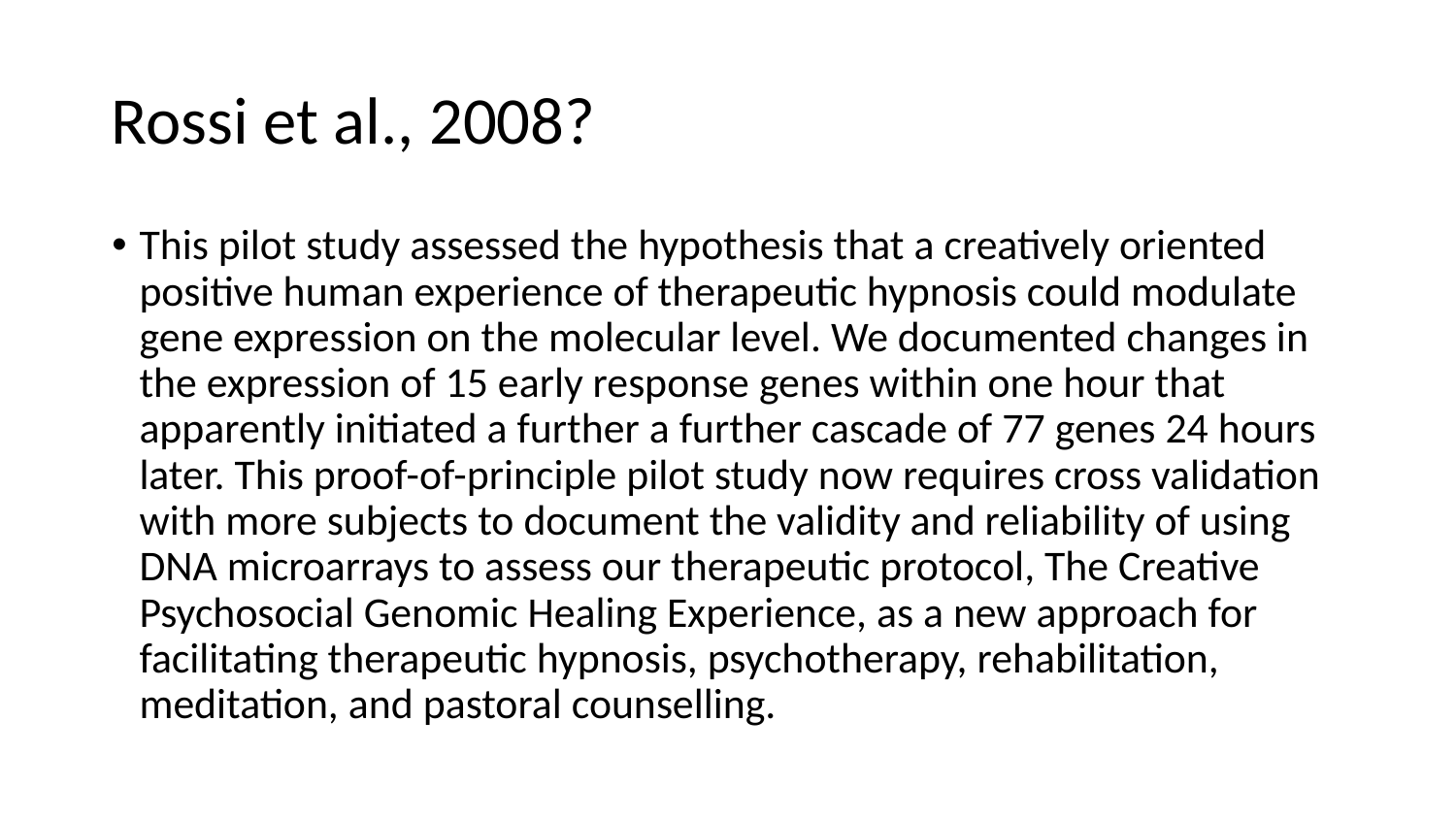

# Rossi et al., 2008?
This pilot study assessed the hypothesis that a creatively oriented positive human experience of therapeutic hypnosis could modulate gene expression on the molecular level. We documented changes in the expression of 15 early response genes within one hour that apparently initiated a further a further cascade of 77 genes 24 hours later. This proof-of-principle pilot study now requires cross validation with more subjects to document the validity and reliability of using DNA microarrays to assess our therapeutic protocol, The Creative Psychosocial Genomic Healing Experience, as a new approach for facilitating therapeutic hypnosis, psychotherapy, rehabilitation, meditation, and pastoral counselling.